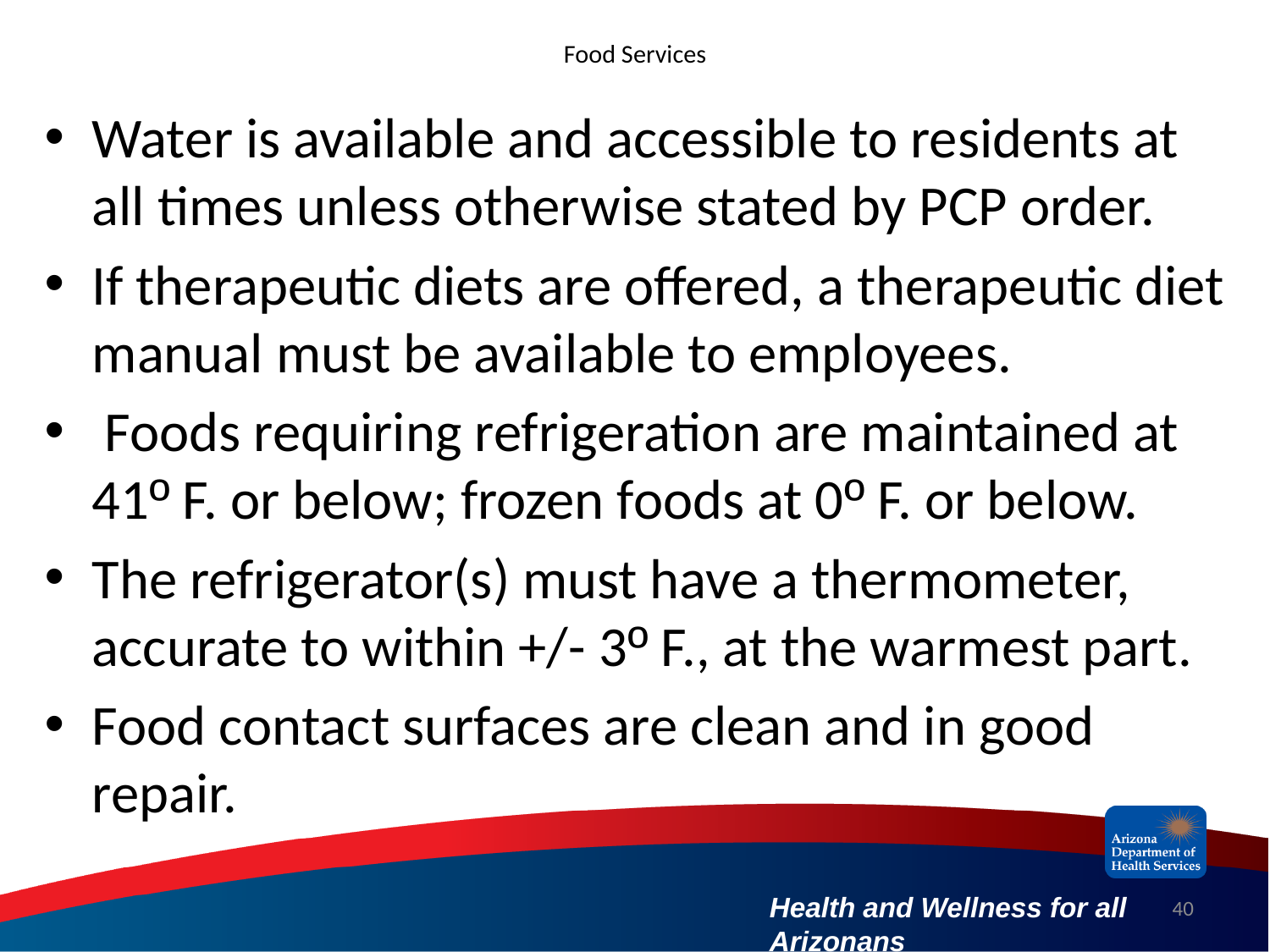

# Food Services
Water is available and accessible to residents at all times unless otherwise stated by PCP order.
If therapeutic diets are offered, a therapeutic diet manual must be available to employees.
 Foods requiring refrigeration are maintained at 41º F. or below; frozen foods at 0º F. or below.
The refrigerator(s) must have a thermometer, accurate to within +/- 3º F., at the warmest part.
Food contact surfaces are clean and in good repair.

40